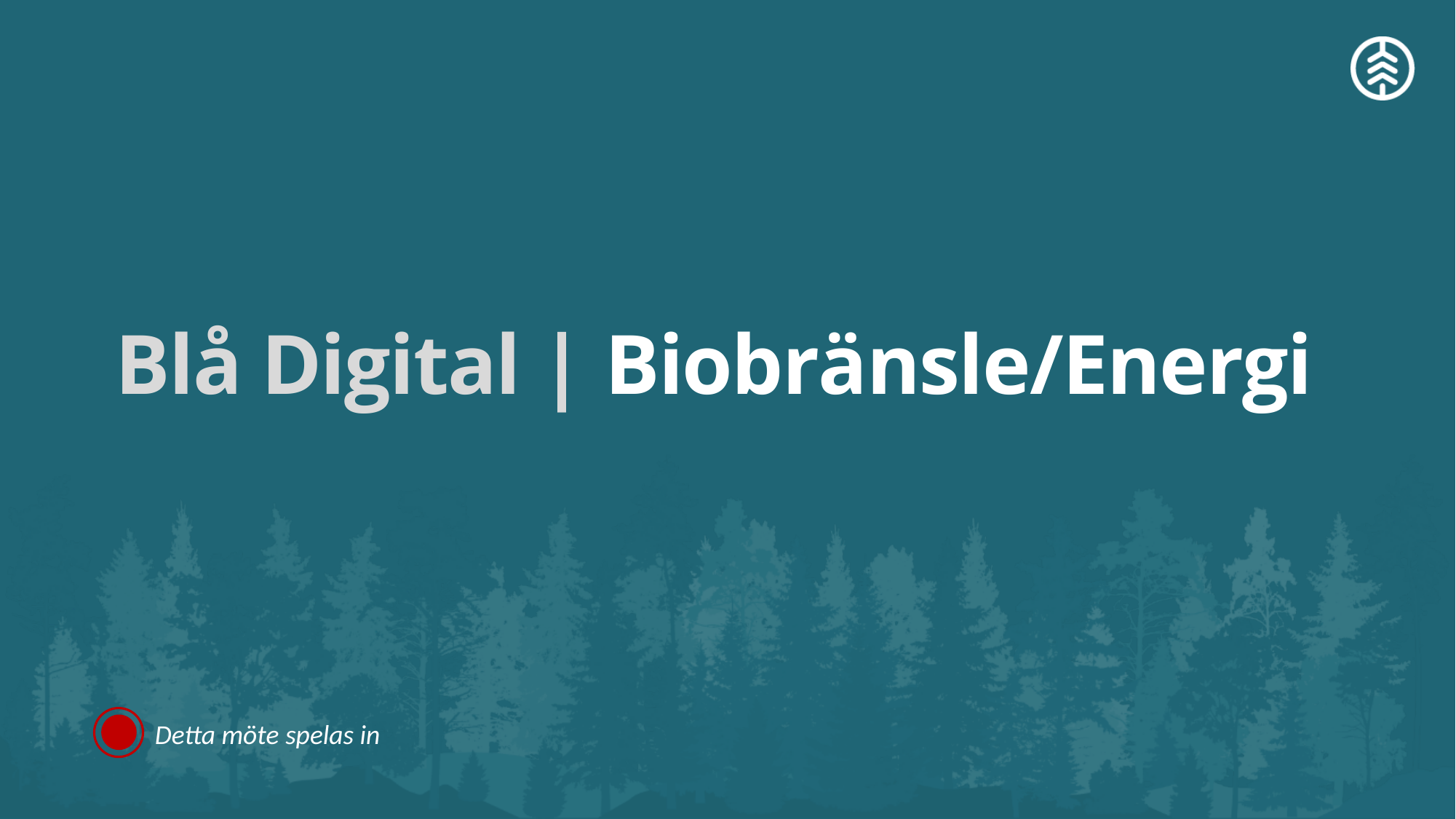

# Blå Digital | Biobränsle/Energi

Detta möte spelas in